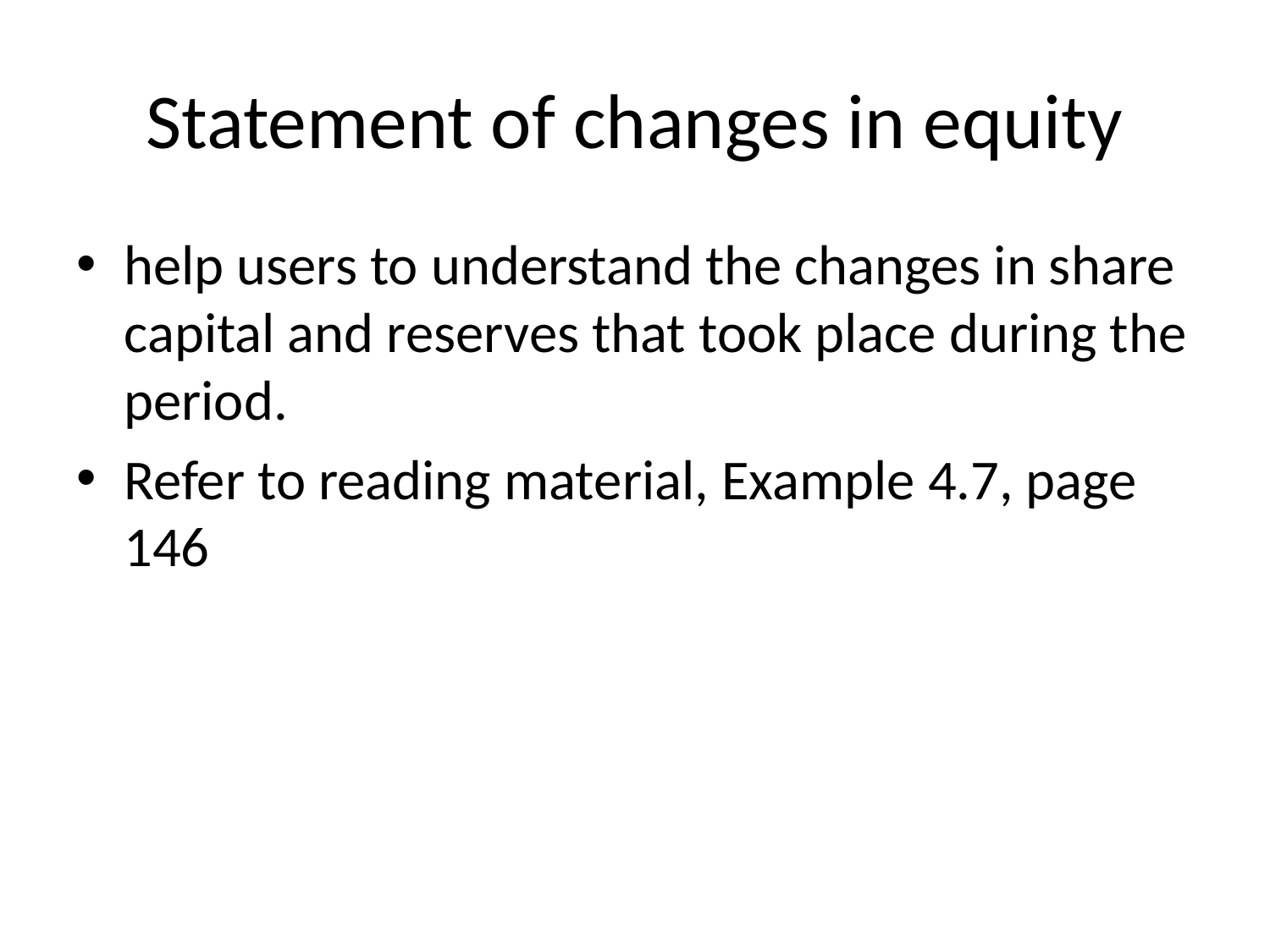

# Statement of changes in equity
help users to understand the changes in share capital and reserves that took place during the period.
Refer to reading material, Example 4.7, page 146